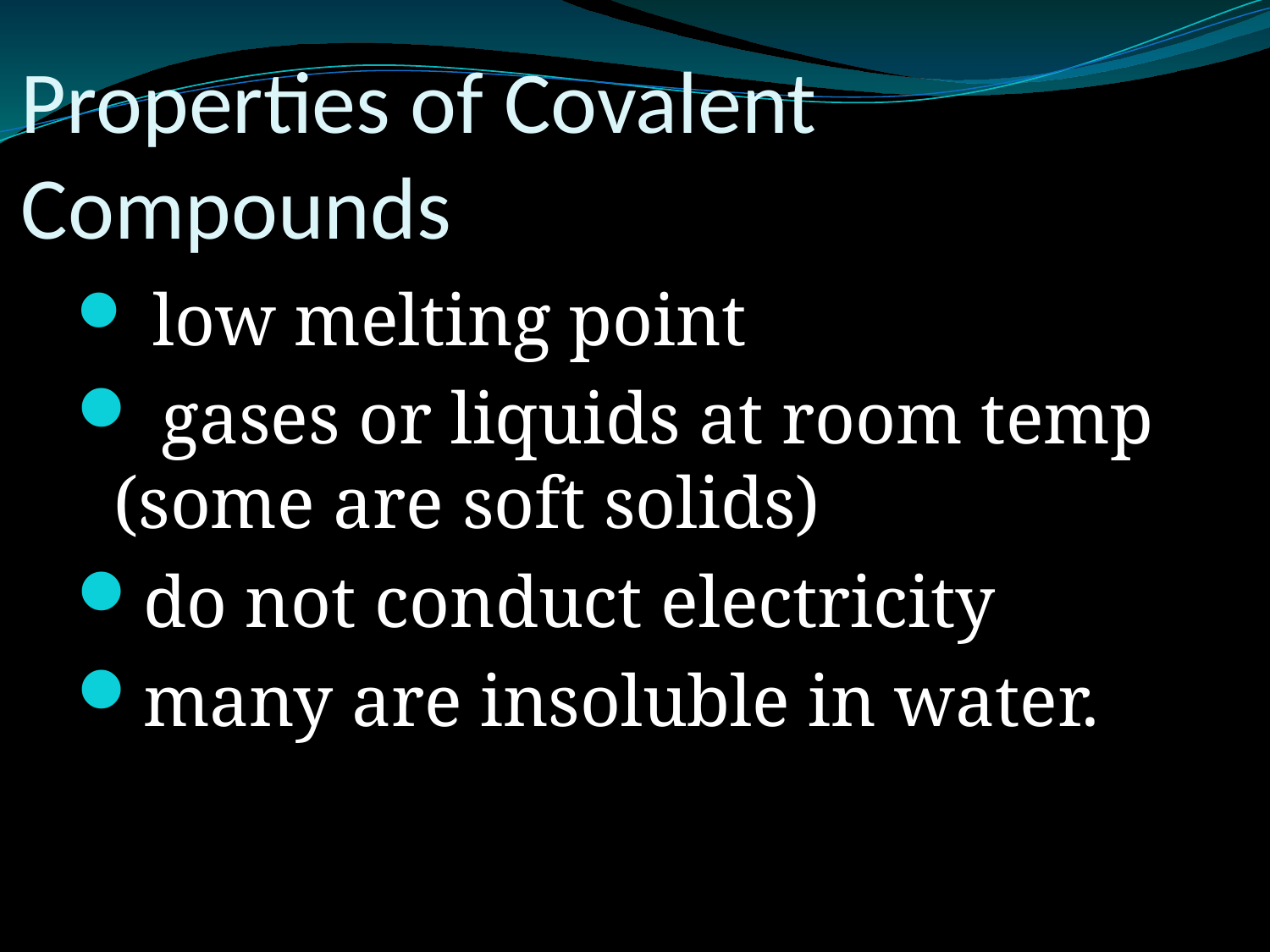

# Properties of Covalent Compounds
 low melting point
 gases or liquids at room temp (some are soft solids)
do not conduct electricity
many are insoluble in water.